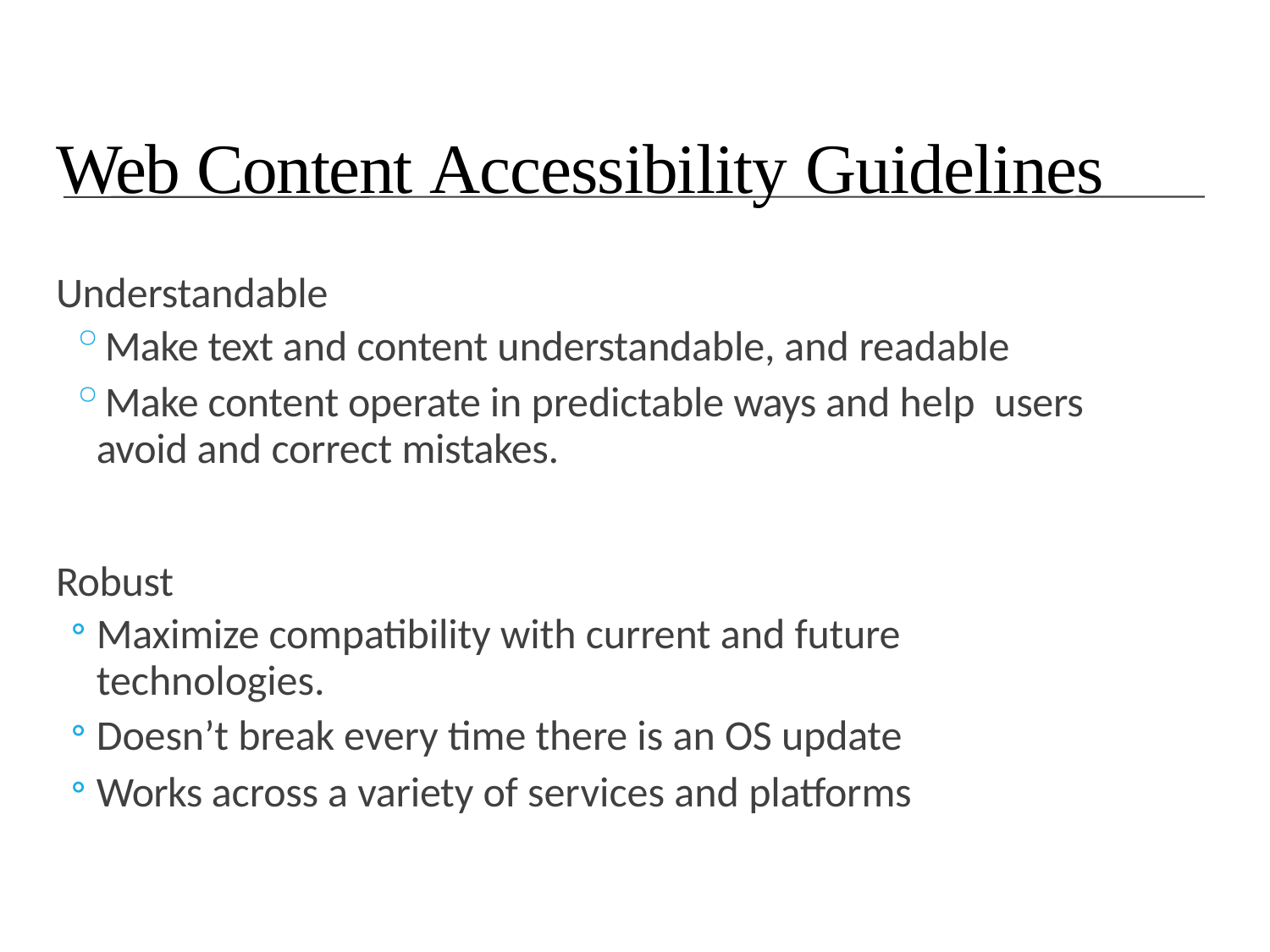

# Web Content Accessibility Guidelines
Understandable
Make text and content understandable, and readable
Make content operate in predictable ways and help  users avoid and correct mistakes.

Robust
Maximize compatibility with current and future  technologies.
Doesn’t break every time there is an OS update
Works across a variety of services and platforms